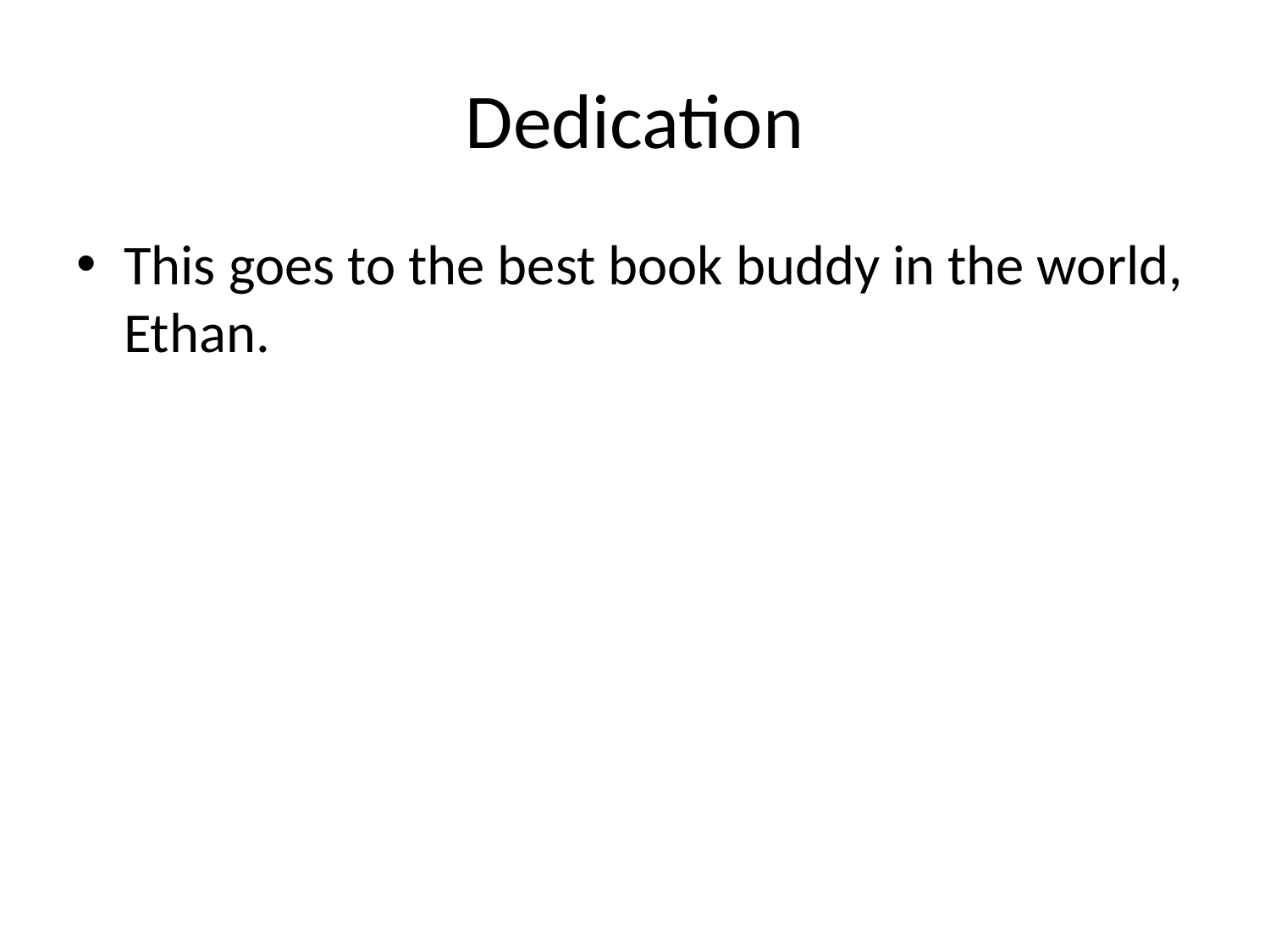

# Dedication
This goes to the best book buddy in the world, Ethan.